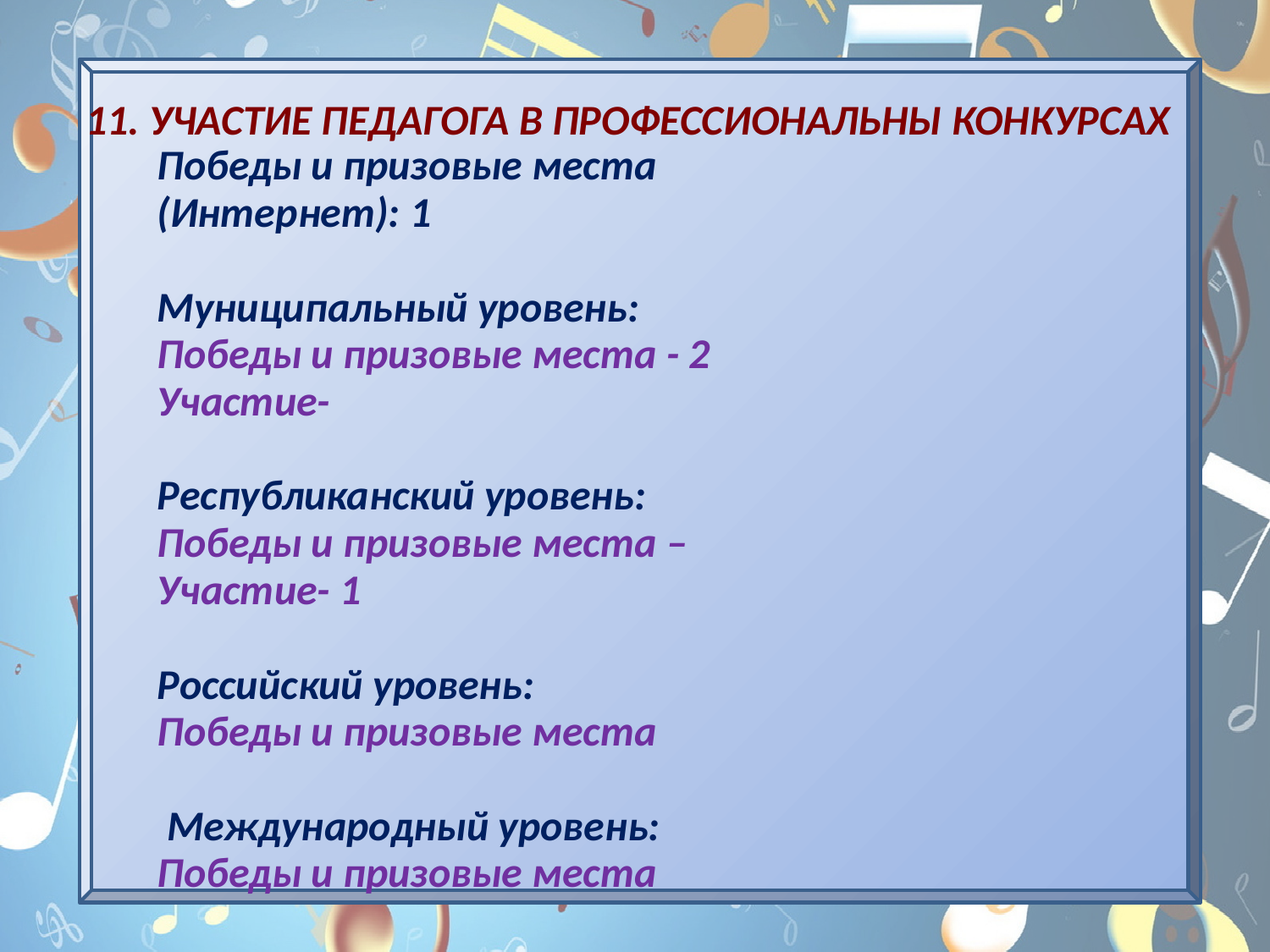

11. УЧАСТИЕ ПЕДАГОГА В ПРОФЕССИОНАЛЬНЫ КОНКУРСАХ
Победы и призовые места (Интернет): 1

Муниципальный уровень:
Победы и призовые места - 2
Участие-

Республиканский уровень:
Победы и призовые места –
Участие- 1

Российский уровень:
Победы и призовые места

 Международный уровень:
Победы и призовые места